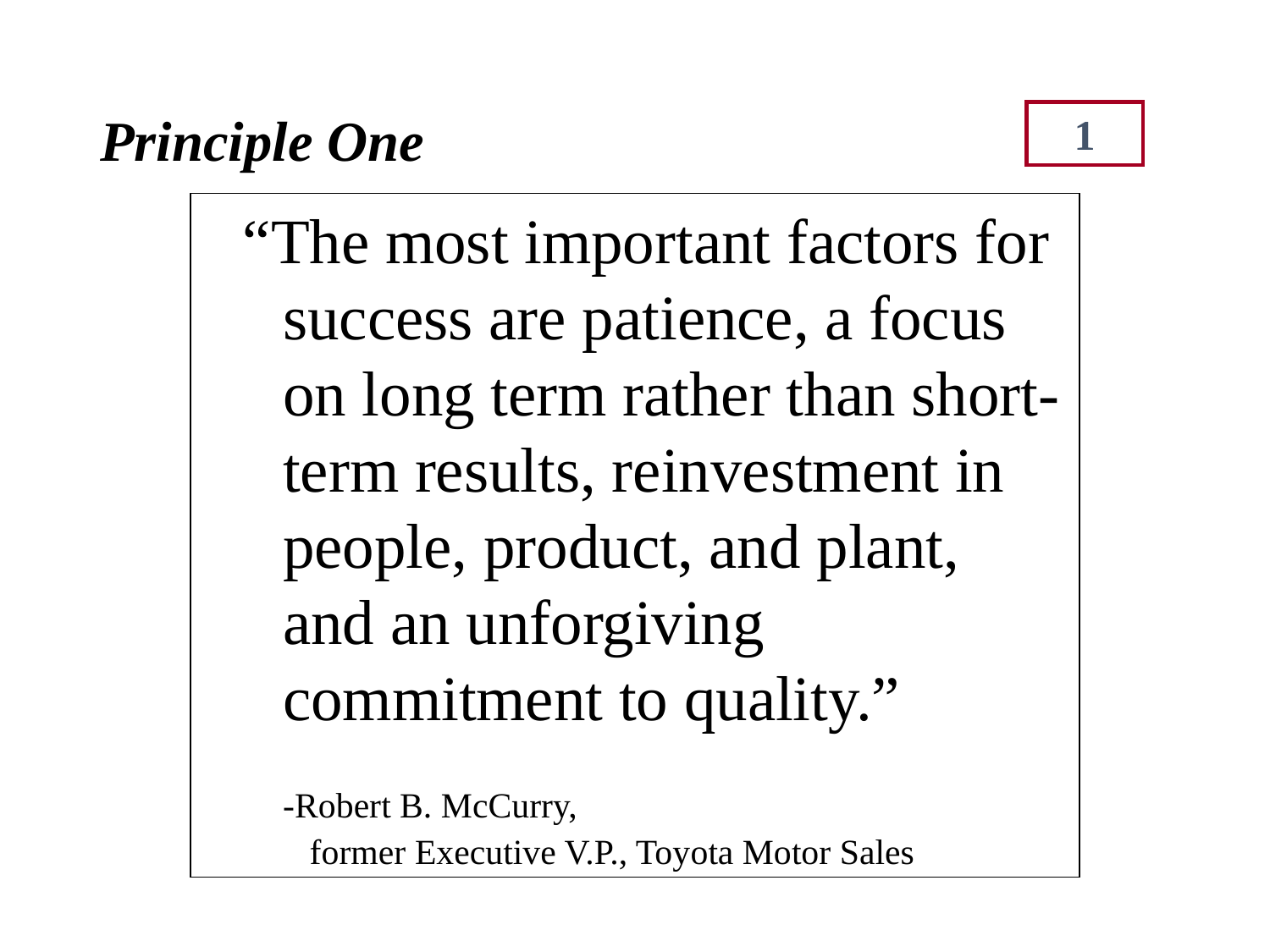

# Principle One
1
“The most important factors for success are patience, a focus on long term rather than short-term results, reinvestment in people, product, and plant, and an unforgiving commitment to quality.”
	-Robert B. McCurry,
   former Executive V.P., Toyota Motor Sales